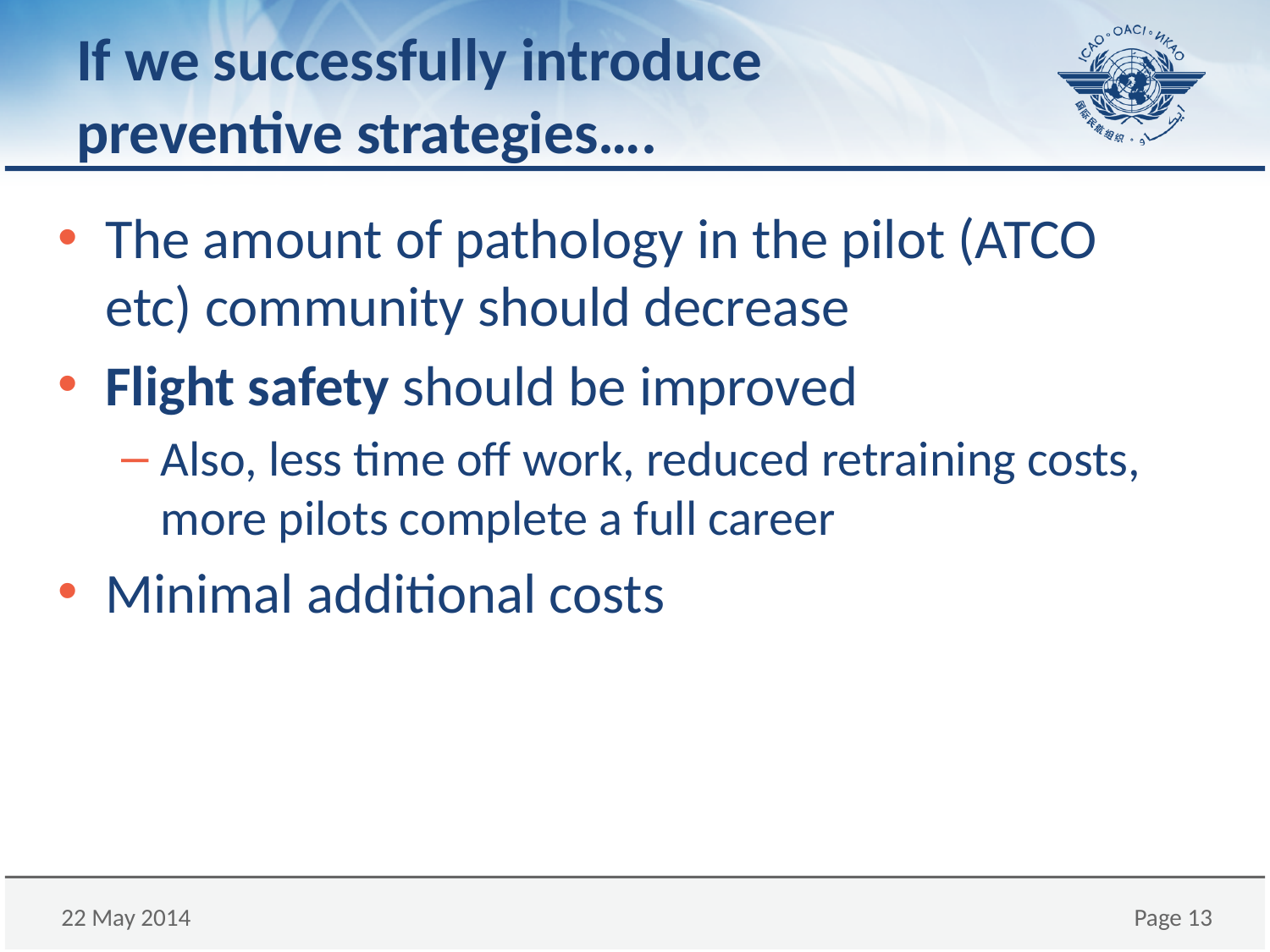

# If we successfully introduce preventive strategies….
The amount of pathology in the pilot (ATCO etc) community should decrease
Flight safety should be improved
Also, less time off work, reduced retraining costs, more pilots complete a full career
Minimal additional costs